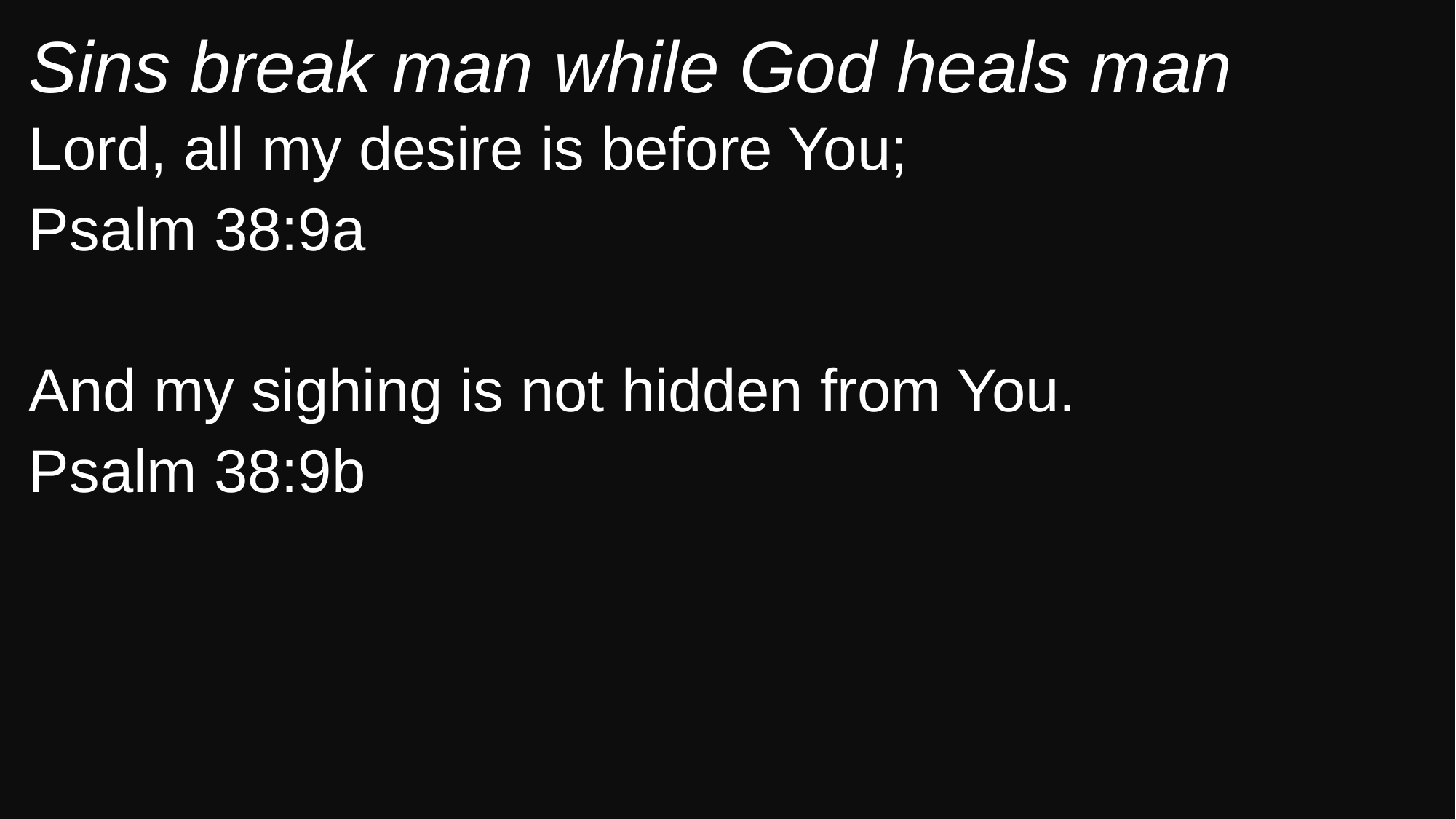

# Sins break man while God heals man
Lord, all my desire is before You;
Psalm 38:9a

And my sighing is not hidden from You.
Psalm 38:9b